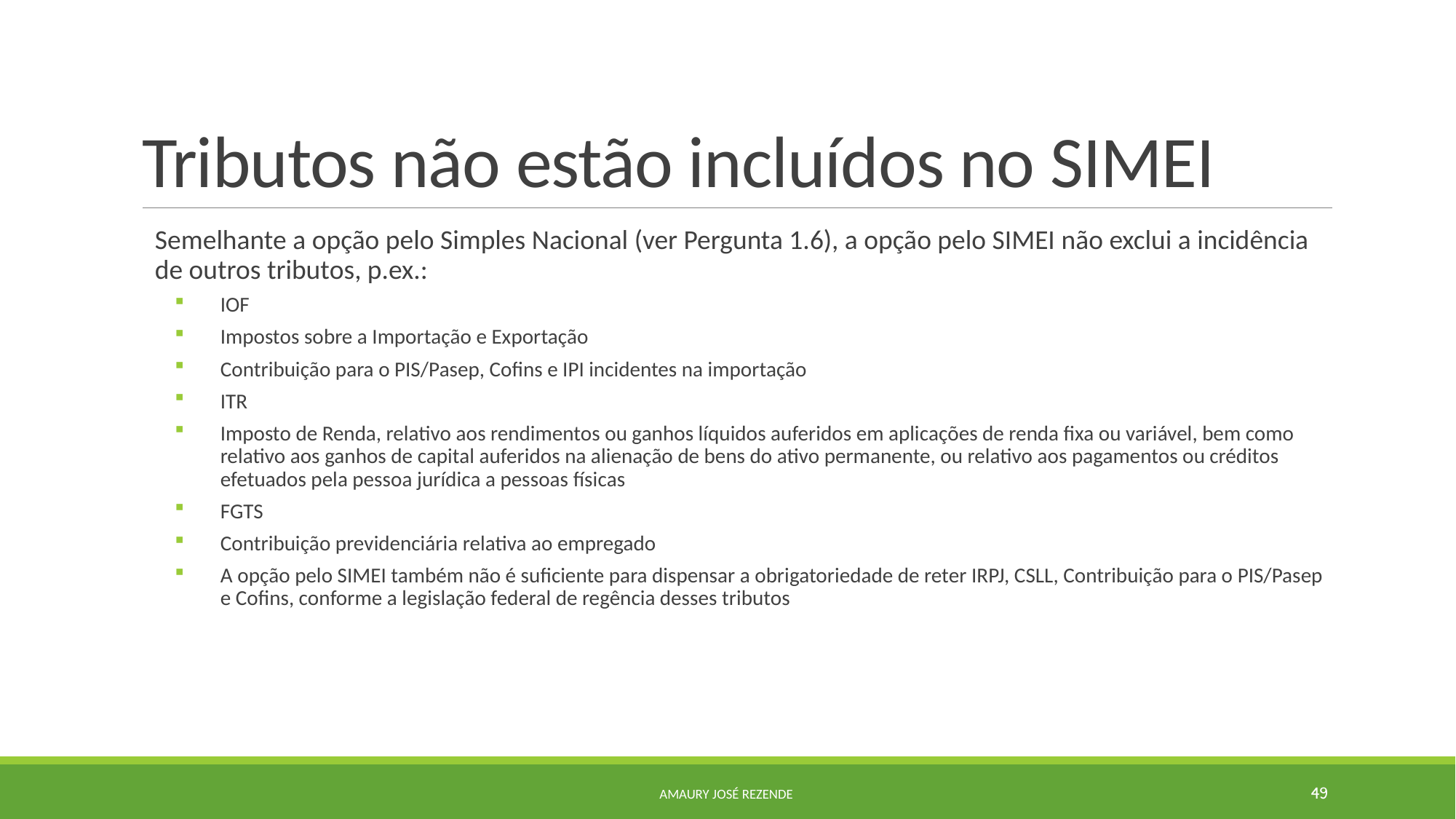

# Tributos não estão incluídos no SIMEI
Semelhante a opção pelo Simples Nacional (ver Pergunta 1.6), a opção pelo SIMEI não exclui a incidência de outros tributos, p.ex.:
IOF
Impostos sobre a Importação e Exportação
Contribuição para o PIS/Pasep, Cofins e IPI incidentes na importação
ITR
Imposto de Renda, relativo aos rendimentos ou ganhos líquidos auferidos em aplicações de renda fixa ou variável, bem como relativo aos ganhos de capital auferidos na alienação de bens do ativo permanente, ou relativo aos pagamentos ou créditos efetuados pela pessoa jurídica a pessoas físicas
FGTS
Contribuição previdenciária relativa ao empregado
A opção pelo SIMEI também não é suficiente para dispensar a obrigatoriedade de reter IRPJ, CSLL, Contribuição para o PIS/Pasep e Cofins, conforme a legislação federal de regência desses tributos
Amaury josé Rezende
49